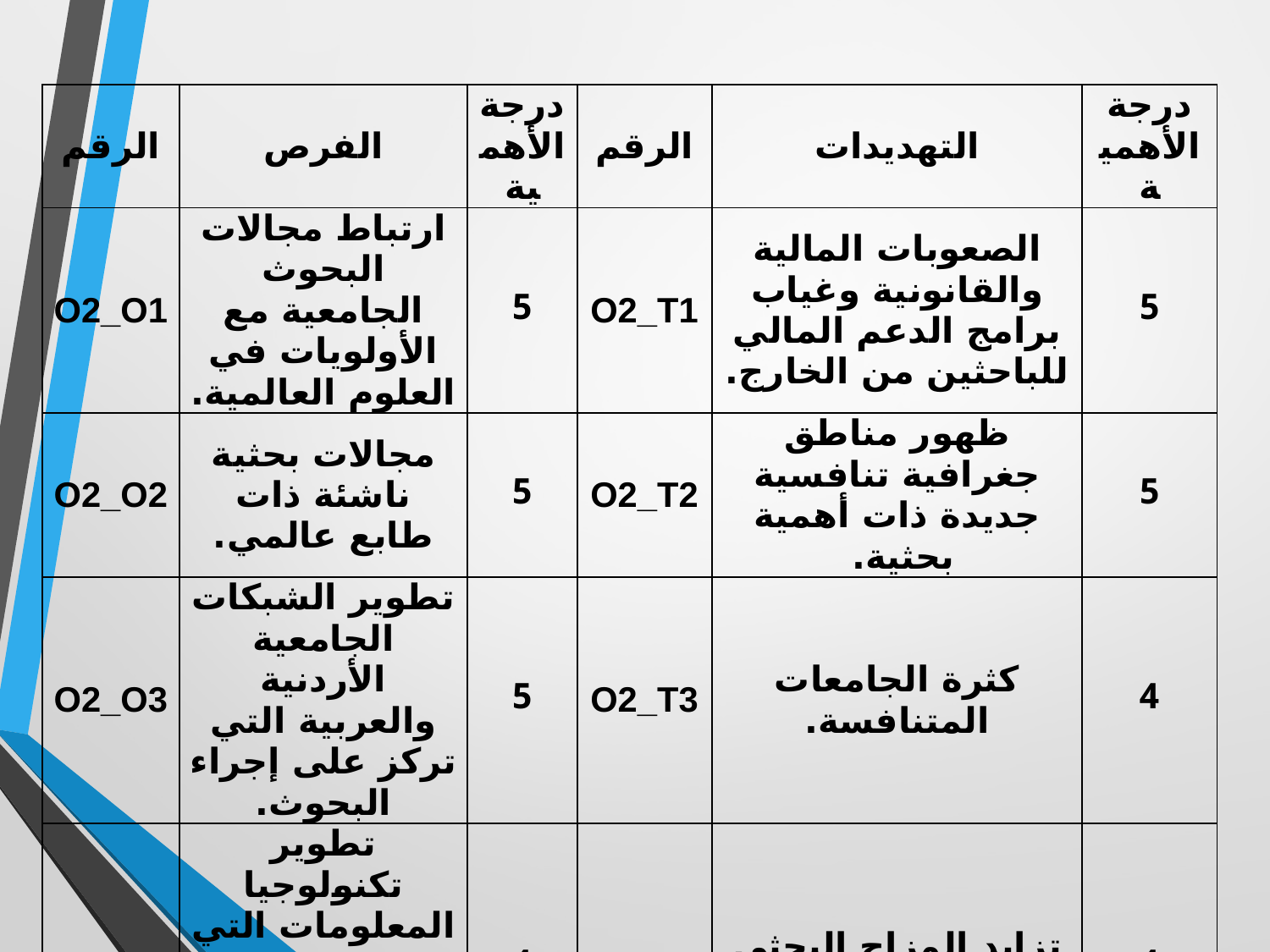

| الرقم | الفرص | درجة الأهمية | الرقم | التهديدات | درجة الأهمية |
| --- | --- | --- | --- | --- | --- |
| O2\_O1 | ارتباط مجالات البحوث الجامعية مع الأولويات في العلوم العالمية. | 5 | O2\_T1 | الصعوبات المالية والقانونية وغياب برامج الدعم المالي للباحثين من الخارج. | 5 |
| O2\_O2 | مجالات بحثية ناشئة ذات طابع عالمي. | 5 | O2\_T2 | ظهور مناطق جغرافية تنافسية جديدة ذات أهمية بحثية. | 5 |
| O2\_O3 | تطوير الشبكات الجامعية الأردنية والعربية التي تركز على إجراء البحوث. | 5 | O2\_T3 | كثرة الجامعات المتنافسة. | 4 |
| O2\_O4 | تطوير تكنولوجيا المعلومات التي تيسر الاتصالات الدولية والتواصل بين الباحثين. | 4 | O2\_T4 | تزايد المزاج البحثي الفردي والانعزالي. | 4 |
| O2\_O5 | جاذبية موقع فيلادلفيا من حيث بيئة الأعمال. | 4 | O2\_T5 | تقلب السياسة الاقتصادية للأردن وفق الاتجاهات العالمية المطبقة بشكل عام. | 4 |
| O2\_O6 | انخفاض الحاجز الثقافي واللغوي. | 4 | O2\_T6 | عدم توفر منح دراسية للباحثين من الدول العربية والأجنبية. | 3 |